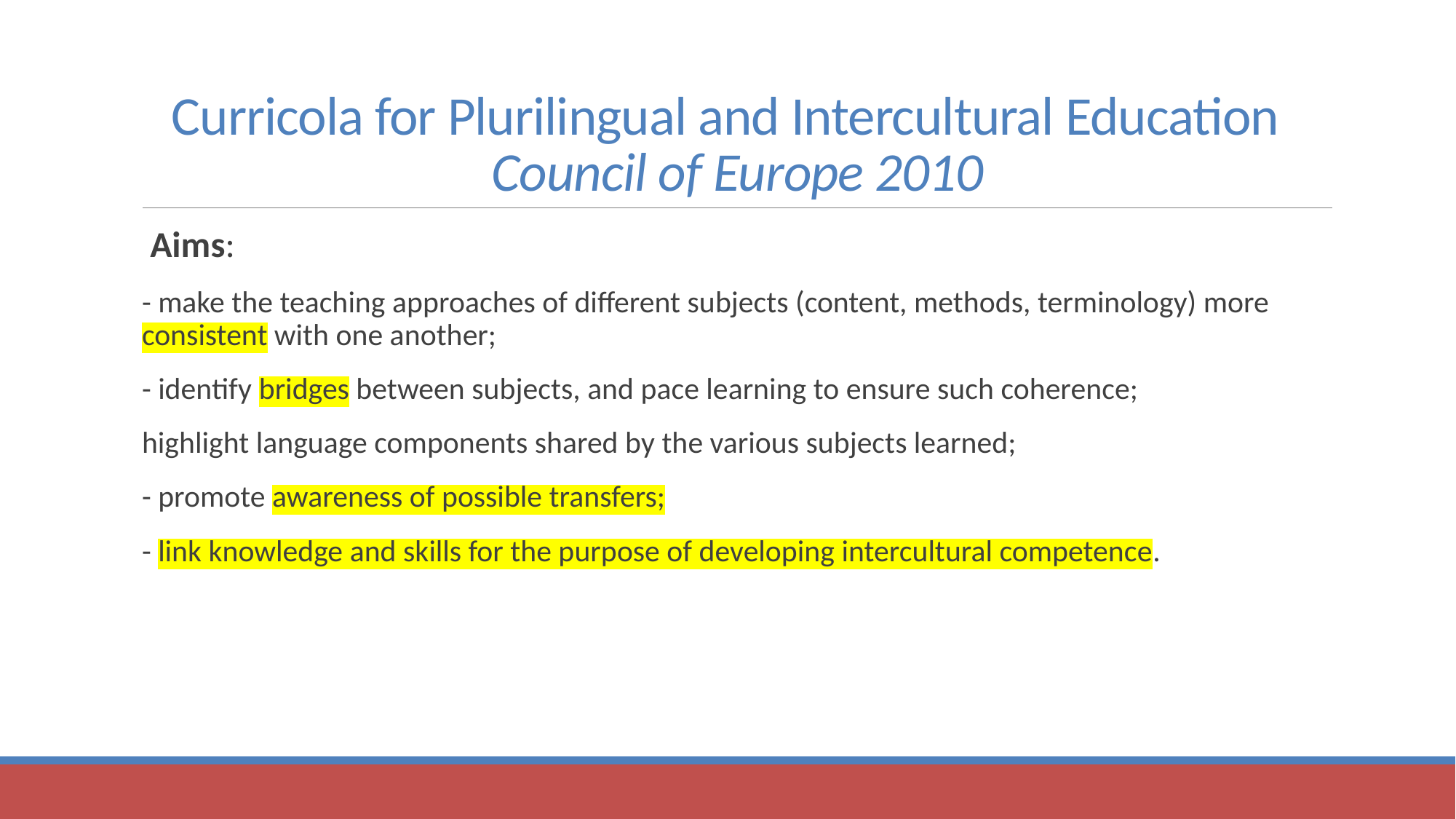

# Curricola for Plurilingual and Intercultural Education Council of Europe 2010
 Aims:
- make the teaching approaches of different subjects (content, methods, terminology) more consistent with one another;
- identify bridges between subjects, and pace learning to ensure such coherence;
highlight language components shared by the various subjects learned;
- promote awareness of possible transfers;
- link knowledge and skills for the purpose of developing intercultural competence.